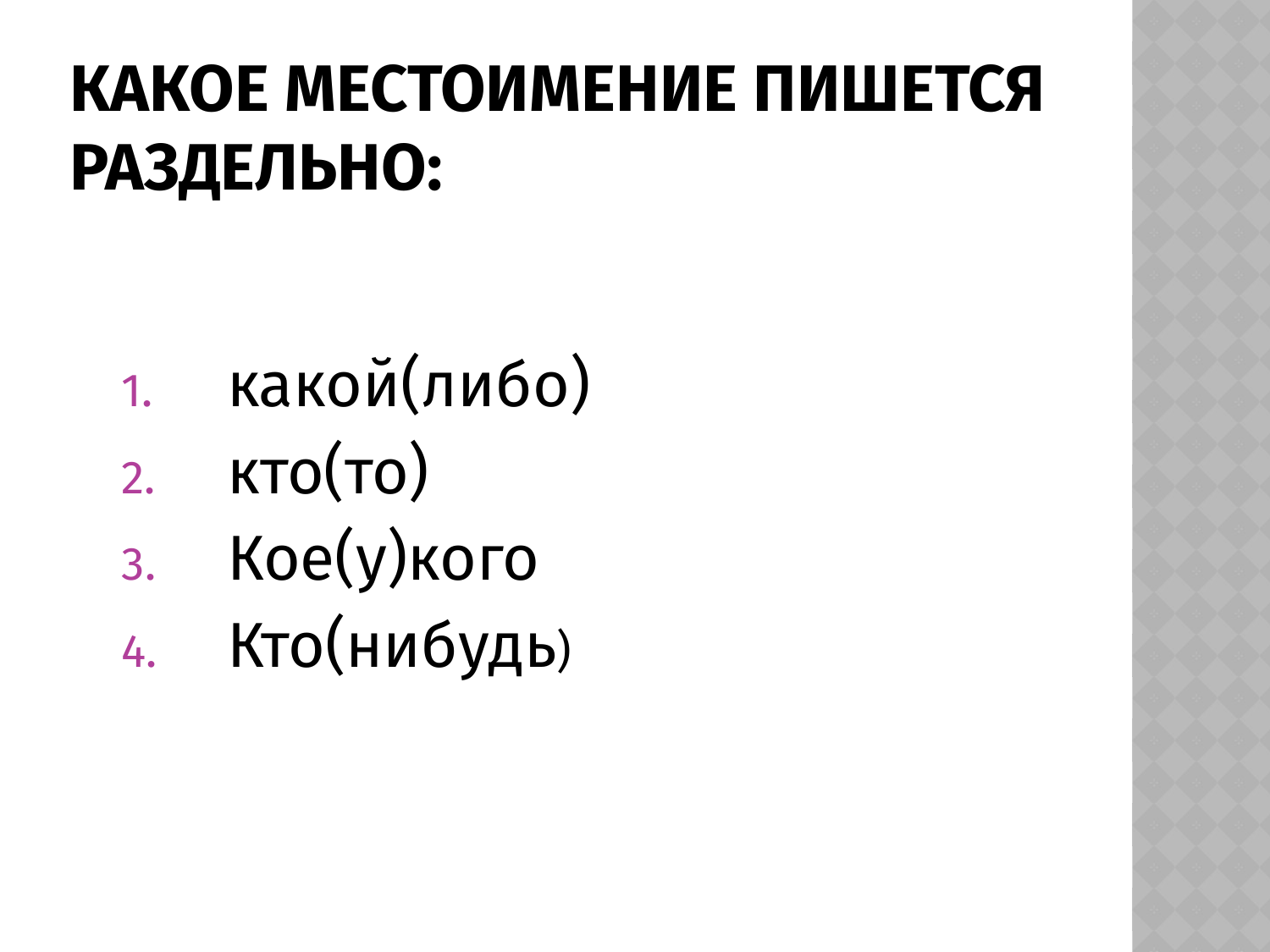

# Какое местоимение пишется раздельно:
  какой(либо)
  кто(то)
  Кое(у)кого
  Кто(нибудь)